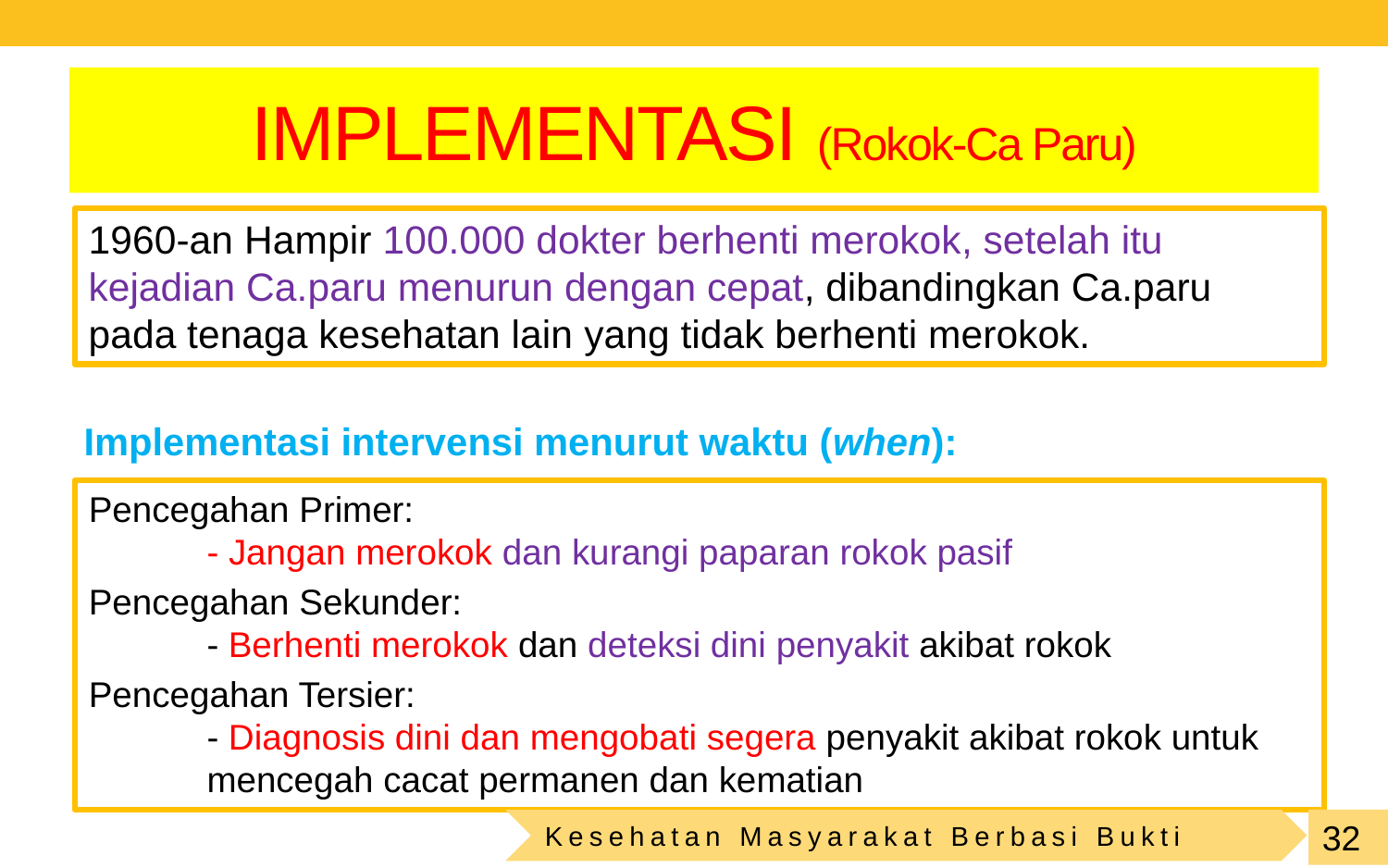

# IMPLEMENTASI (Rokok-Ca Paru)
1960-an Hampir 100.000 dokter berhenti merokok, setelah itu kejadian Ca.paru menurun dengan cepat, dibandingkan Ca.paru pada tenaga kesehatan lain yang tidak berhenti merokok.
Implementasi intervensi menurut waktu (when):
Pencegahan Primer:
- Jangan merokok dan kurangi paparan rokok pasif
Pencegahan Sekunder:
- Berhenti merokok dan deteksi dini penyakit akibat rokok
Pencegahan Tersier:
- Diagnosis dini dan mengobati segera penyakit akibat rokok untuk mencegah cacat permanen dan kematian

Kesehatan Masyarakat Berbasi Bukti
32